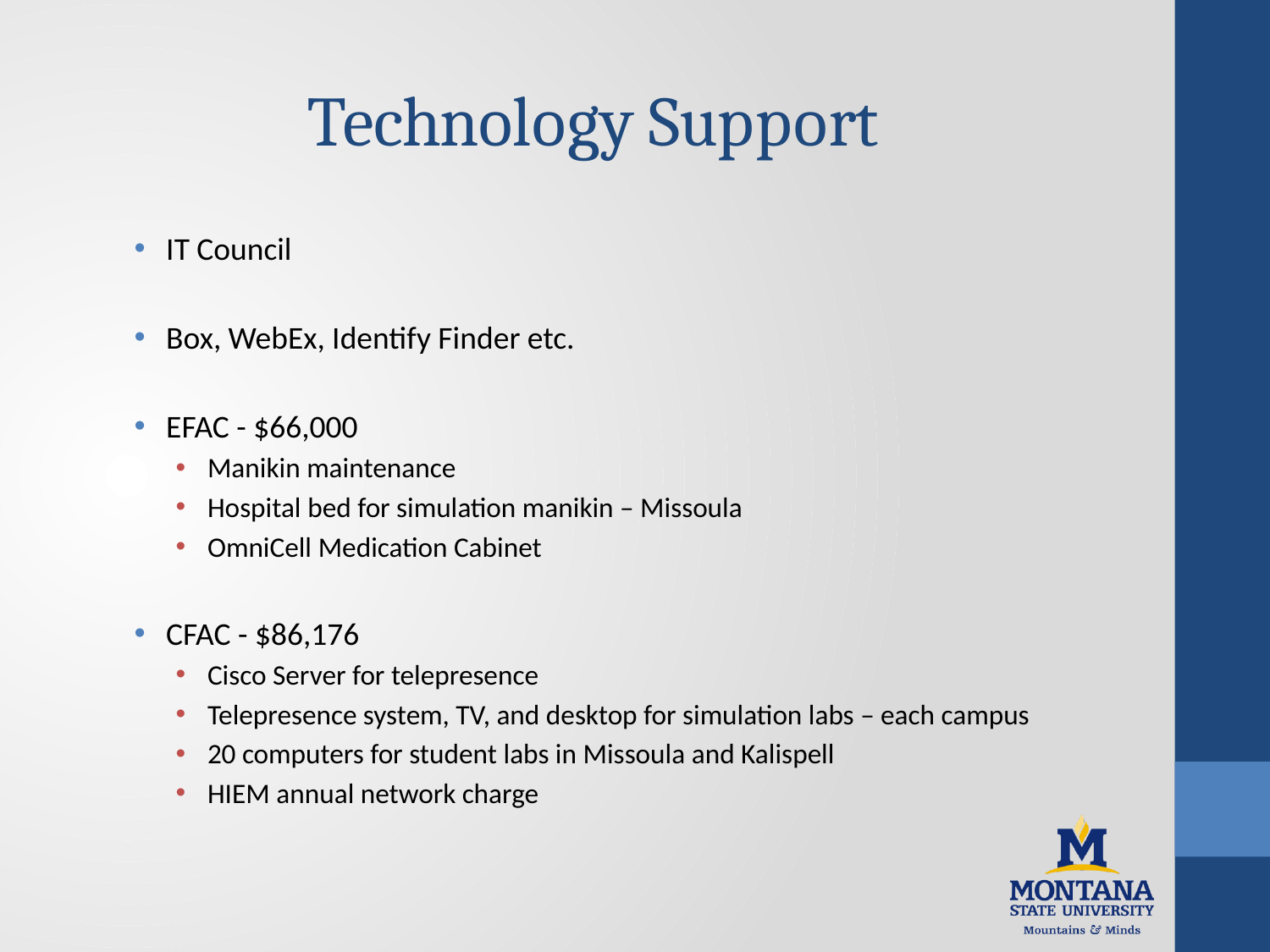

# Technology Support
IT Council

Box, WebEx, Identify Finder etc.

EFAC - $66,000
Manikin maintenance
Hospital bed for simulation manikin – Missoula
OmniCell Medication Cabinet

CFAC - $86,176
Cisco Server for telepresence
Telepresence system, TV, and desktop for simulation labs – each campus
20 computers for student labs in Missoula and Kalispell
HIEM annual network charge